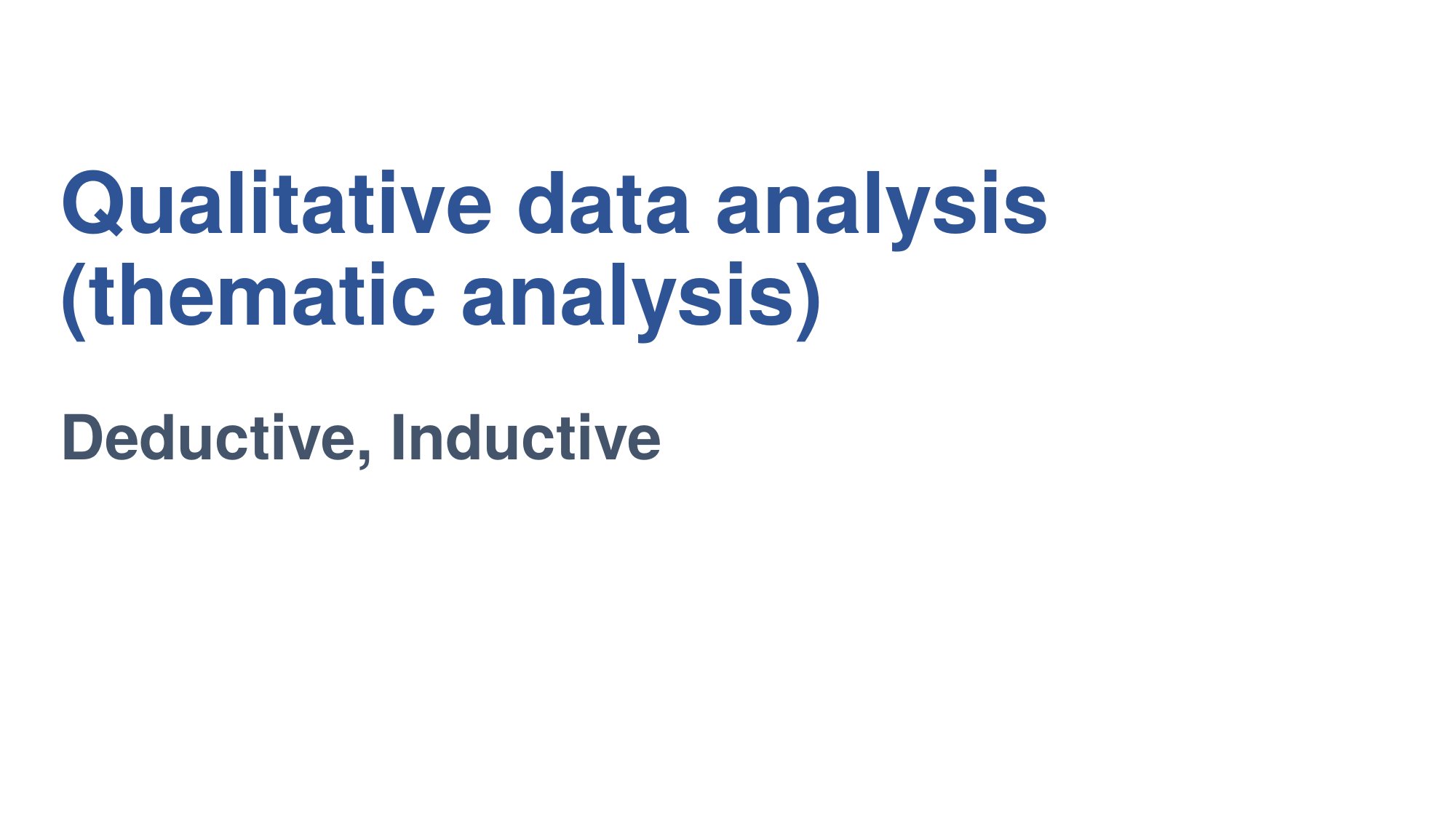

# Qualitative data analysis (thematic analysis)
Deductive, Inductive